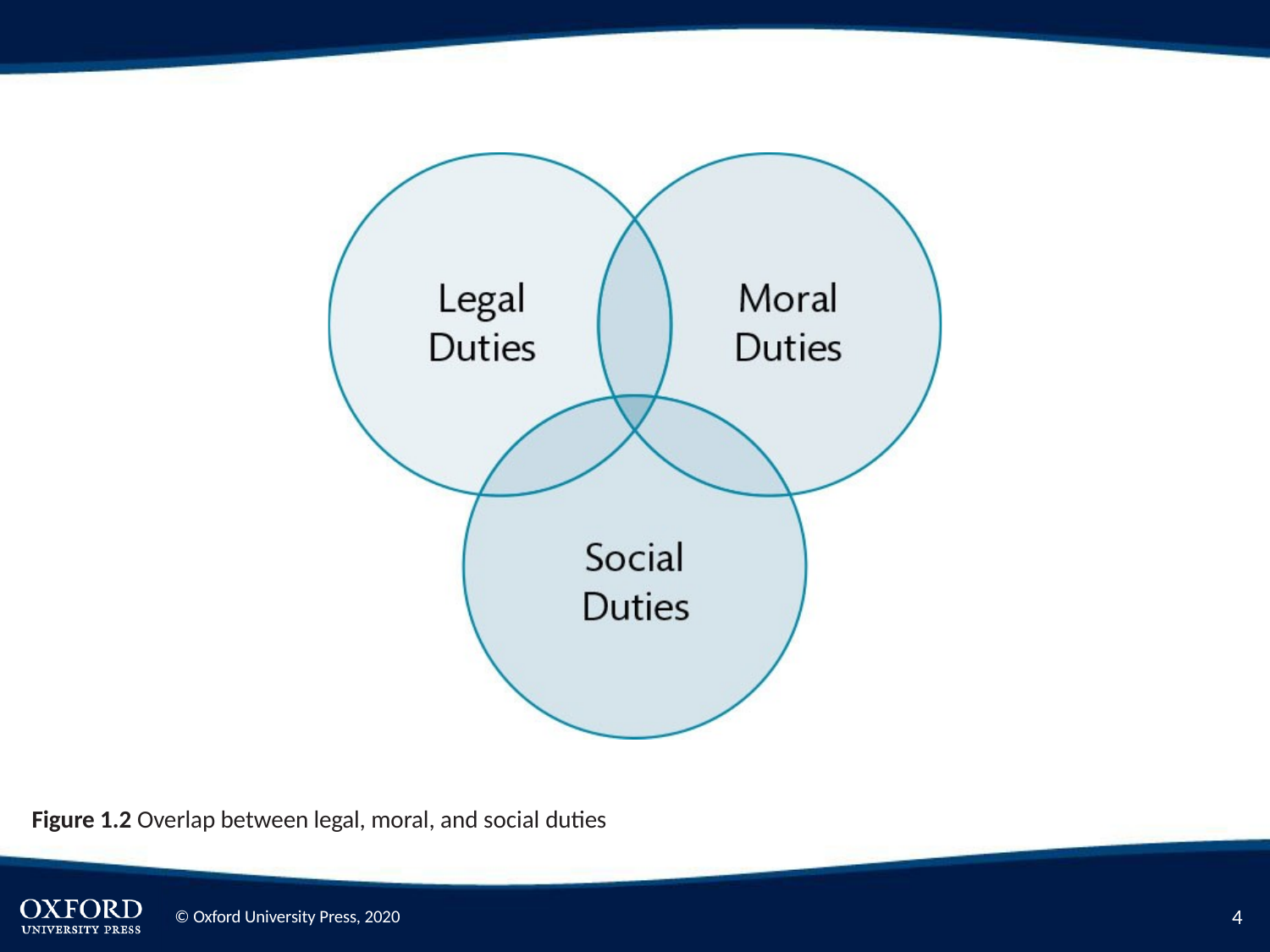

Figure 1.2 Overlap between legal, moral, and social duties
4
© Oxford University Press, 2020